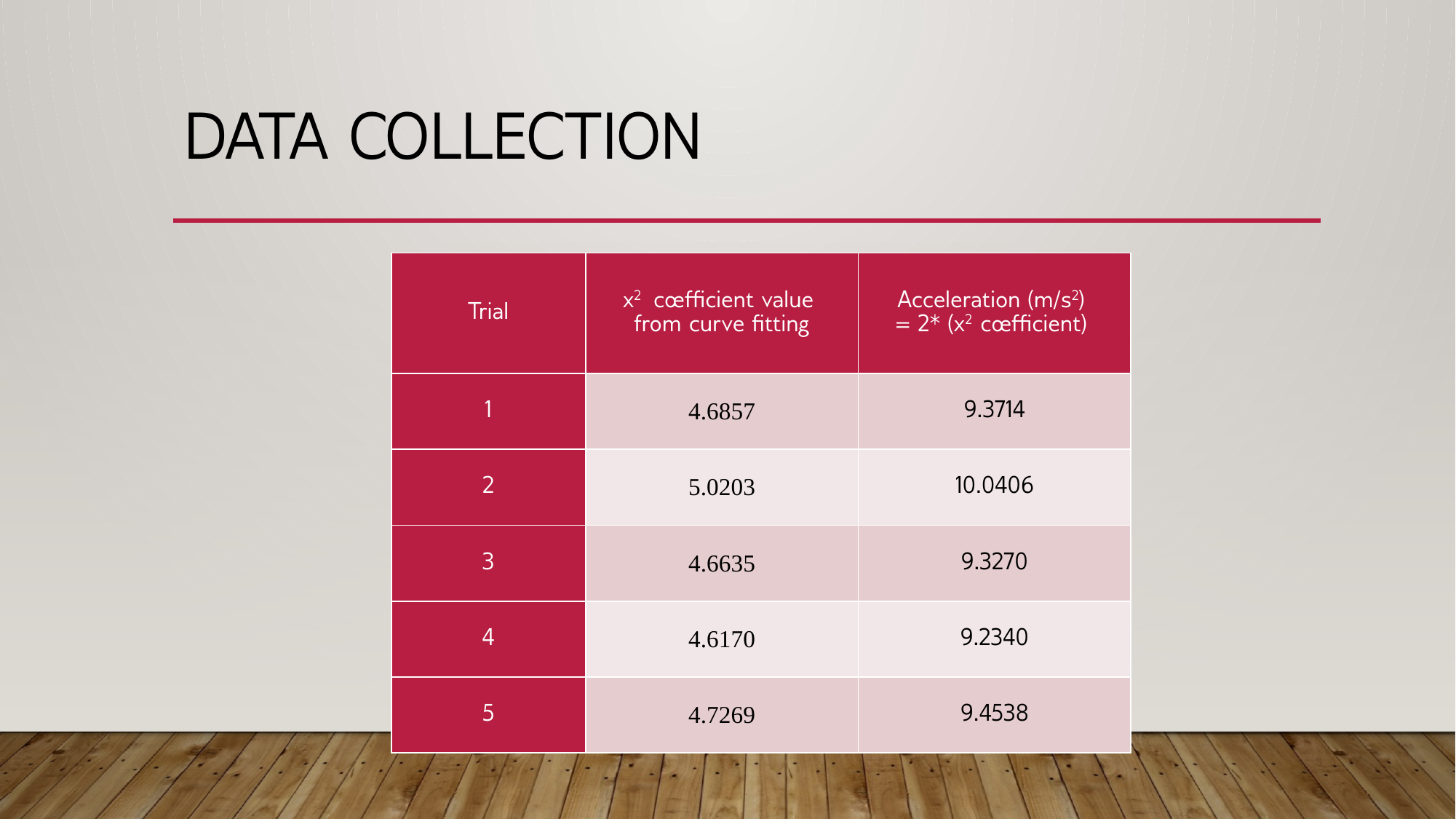

# Data Collection
| Trial | x2 coefficient value from curve fitting | Acceleration (m/s2) = 2\* (x2 coefficient) |
| --- | --- | --- |
| 1 | 4.6857 | 9.3714 |
| 2 | 5.0203 | 10.0406 |
| 3 | 4.6635 | 9.3270 |
| 4 | 4.6170 | 9.2340 |
| 5 | 4.7269 | 9.4538 |